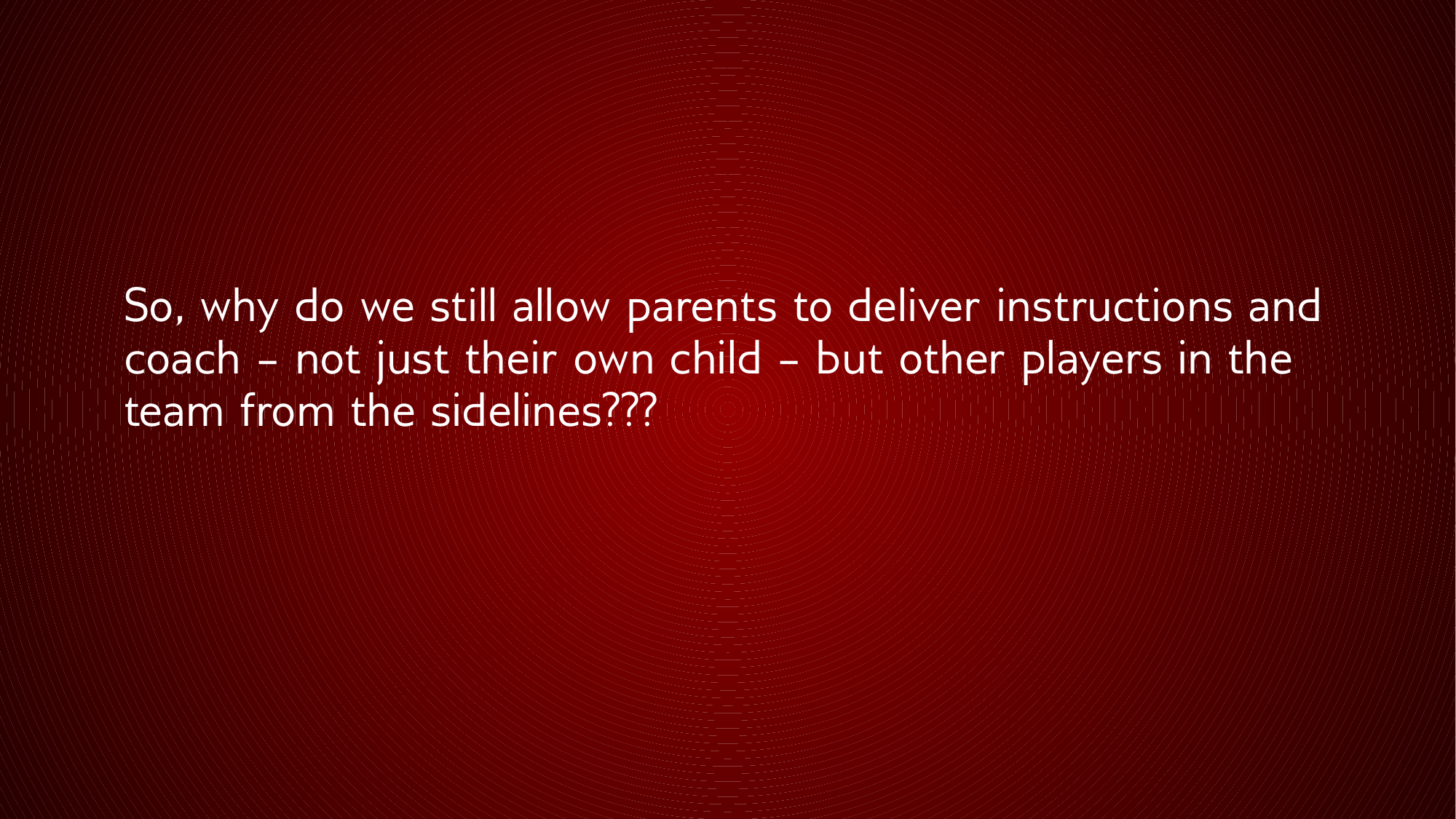

So, why do we still allow parents to deliver instructions and coach – not just their own child – but other players in the team from the sidelines???